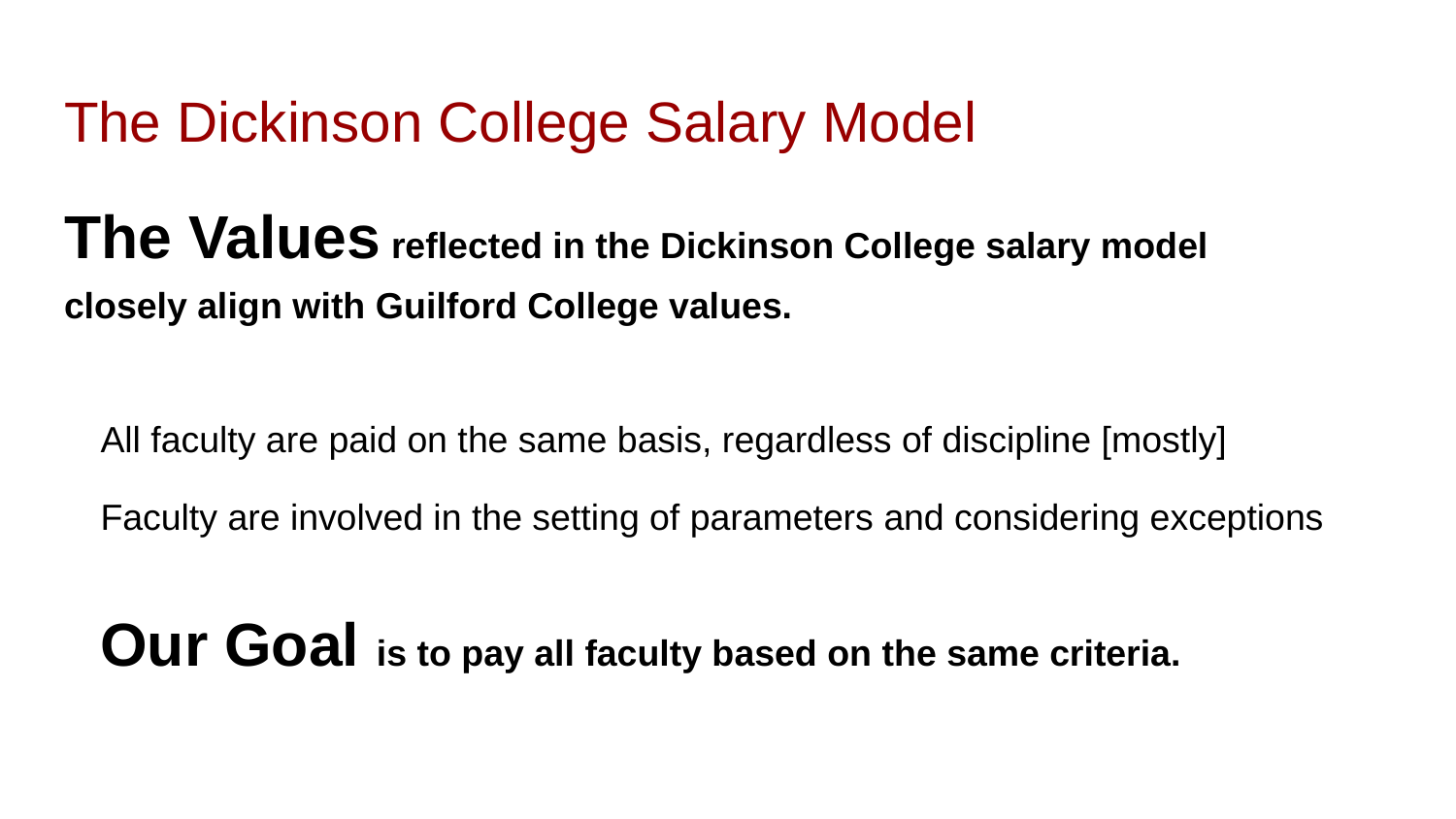

# The Dickinson College Salary Model
The Values reflected in the Dickinson College salary model
closely align with Guilford College values.

All faculty are paid on the same basis, regardless of discipline [mostly]
Faculty are involved in the setting of parameters and considering exceptions

Our Goal is to pay all faculty based on the same criteria.